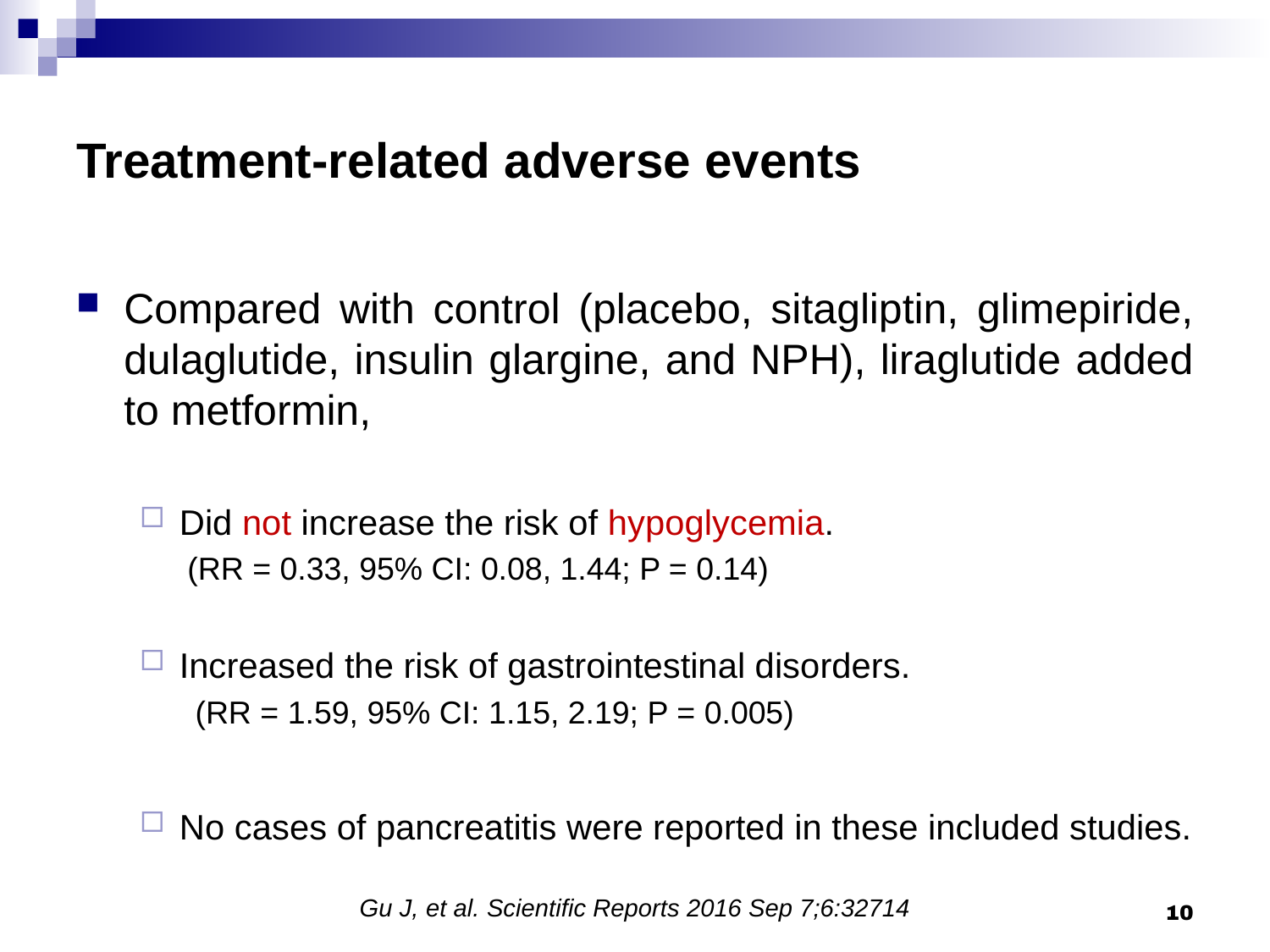

# Treatment-related adverse events
Compared with control (placebo, sitagliptin, glimepiride, dulaglutide, insulin glargine, and NPH), liraglutide added to metformin,

Did not increase the risk of hypoglycemia.
(RR = 0.33, 95% CI: 0.08, 1.44; P = 0.14)

Increased the risk of gastrointestinal disorders.
(RR = 1.59, 95% CI: 1.15, 2.19; P = 0.005)

No cases of pancreatitis were reported in these included studies.

10
Gu J, et al. Scientific Reports 2016 Sep 7;6:32714